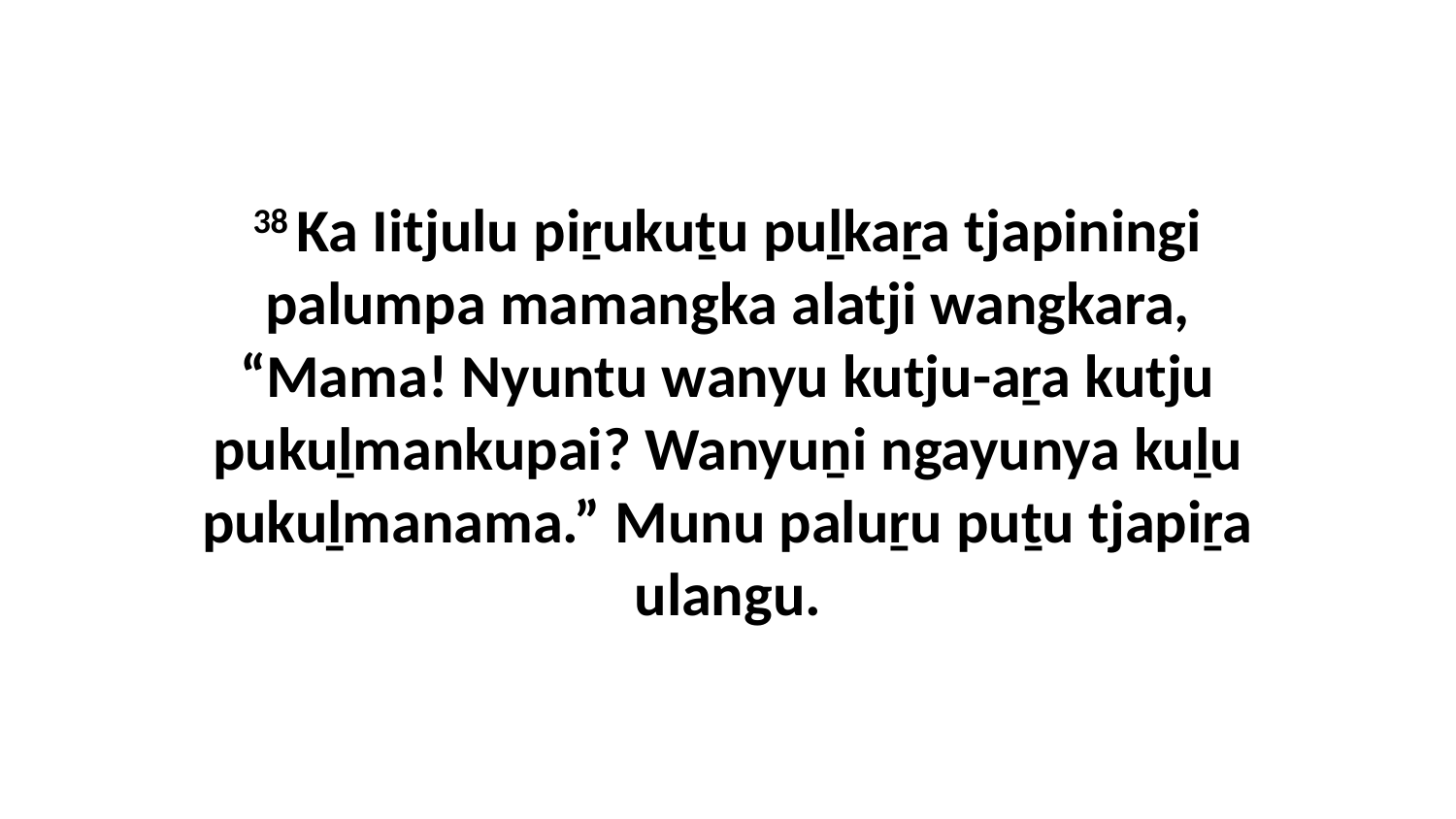

38 Ka Iitjulu piṟukuṯu puḻkaṟa tjapiningi palumpa mamangka alatji wangkara, “Mama! Nyuntu wanyu kutju-aṟa kutju pukuḻmankupai? Wanyuṉi ngayunya kuḻu pukuḻmanama.” Munu paluṟu puṯu tjapiṟa ulangu.